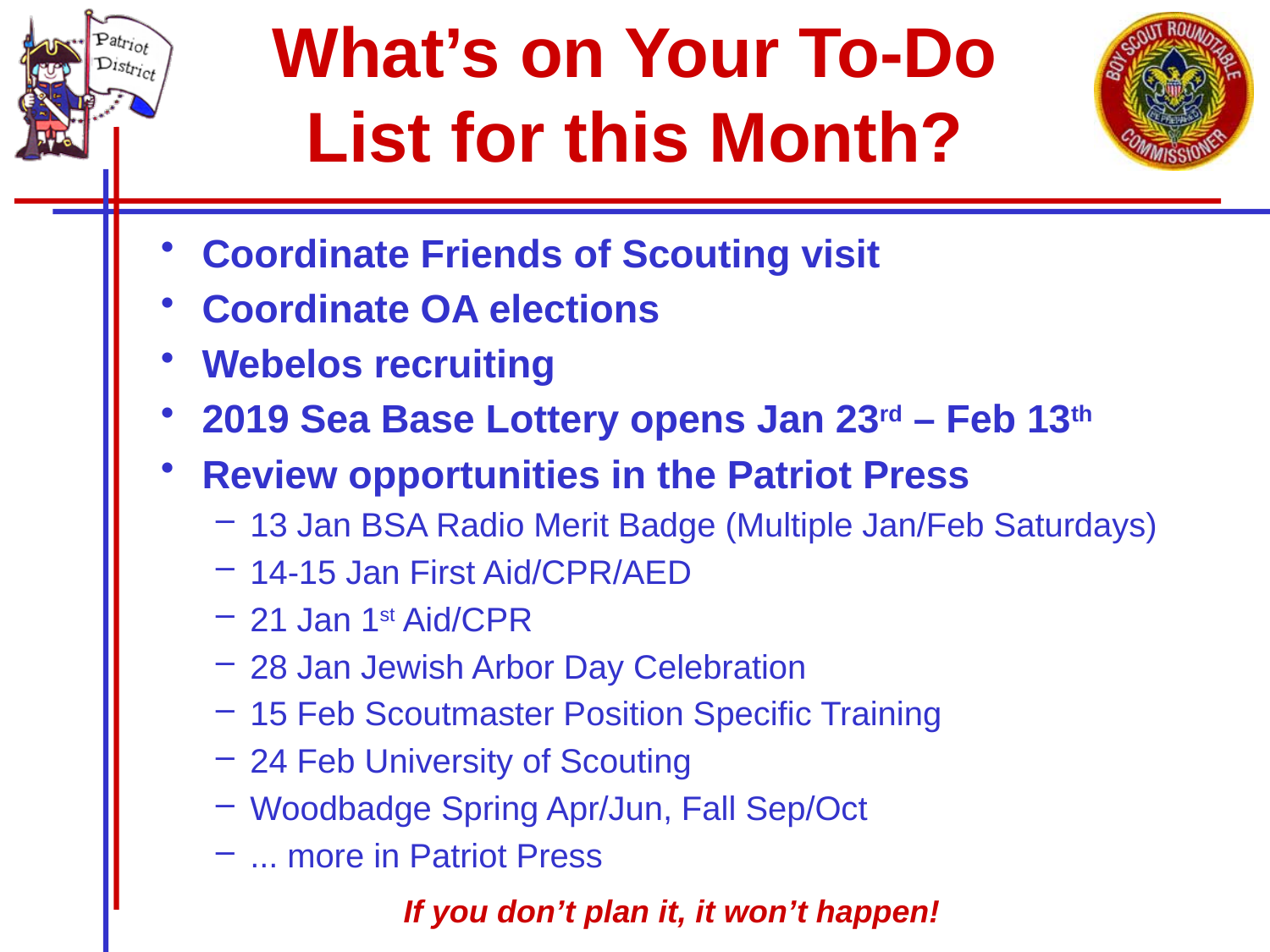

# What’s on Your To-Do List for this Month?
Coordinate Friends of Scouting visit
Coordinate OA elections
Webelos recruiting
2019 Sea Base Lottery opens Jan 23rd – Feb 13th
Review opportunities in the Patriot Press
13 Jan BSA Radio Merit Badge (Multiple Jan/Feb Saturdays)
14-15 Jan First Aid/CPR/AED
21 Jan 1st Aid/CPR
28 Jan Jewish Arbor Day Celebration
15 Feb Scoutmaster Position Specific Training
24 Feb University of Scouting
Woodbadge Spring Apr/Jun, Fall Sep/Oct
... more in Patriot Press